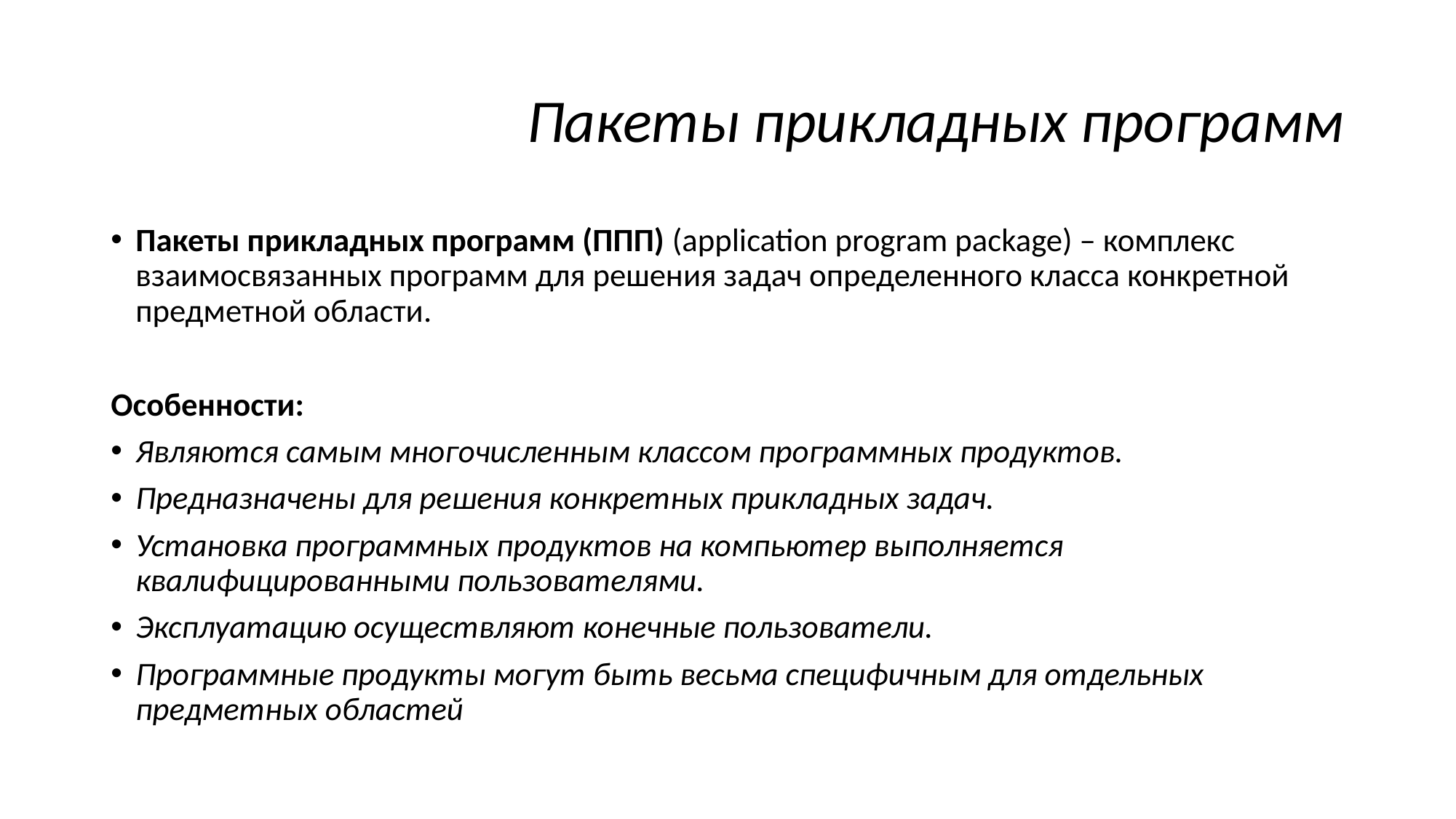

# Пакеты прикладных программ
Пакеты прикладных программ (ППП) (application program package) – комплекс взаимосвязанных программ для решения задач определенного класса конкретной предметной области.

Особенности:
Являются самым многочисленным классом программных продуктов.
Предназначены для решения конкретных прикладных задач.
Установка программных продуктов на компьютер выполняется квалифицированными пользователями.
Эксплуатацию осуществляют конечные пользователи.
Программные продукты могут быть весьма специфичным для отдельных предметных областей